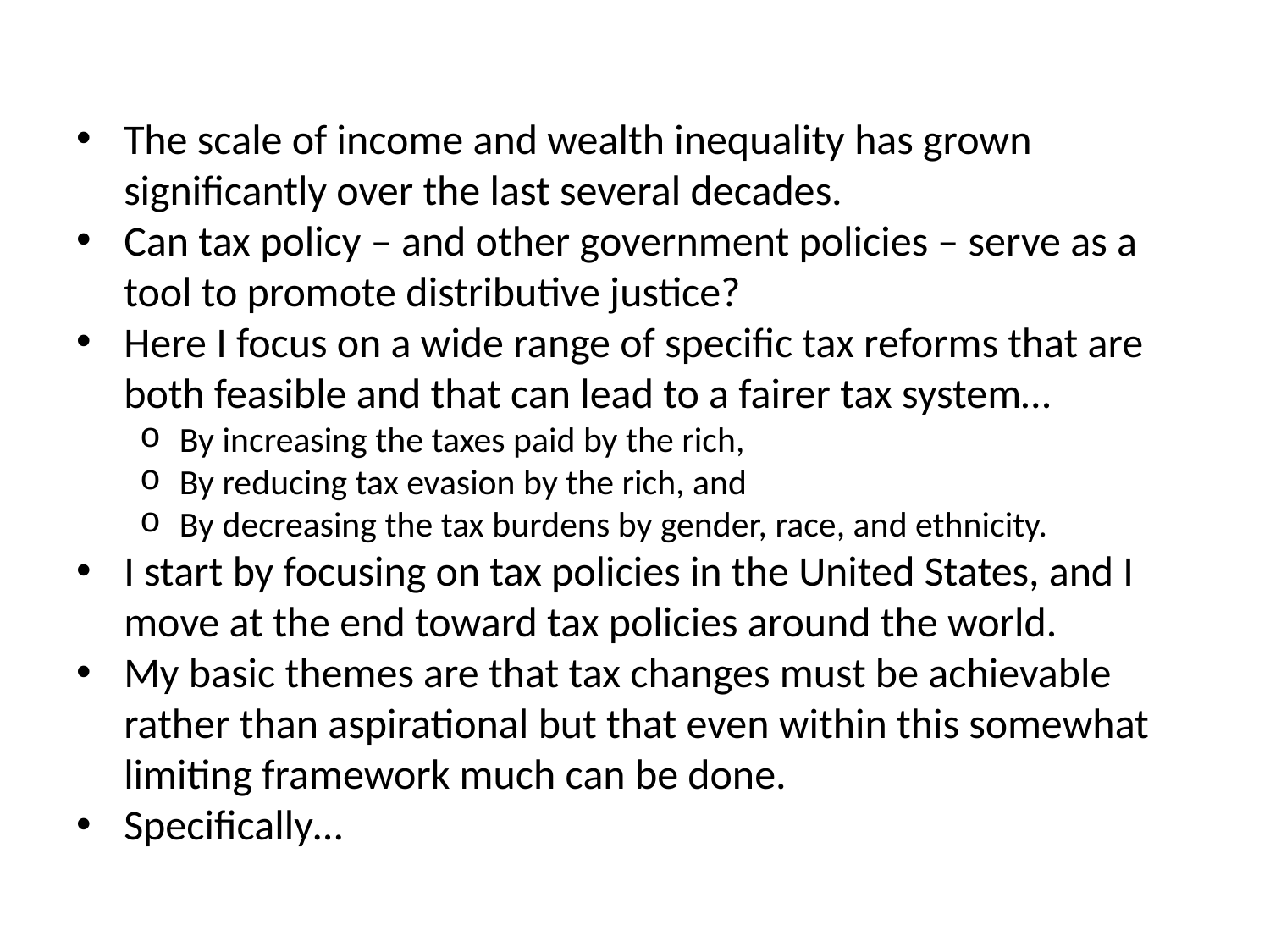

#
The scale of income and wealth inequality has grown significantly over the last several decades.
Can tax policy – and other government policies – serve as a tool to promote distributive justice?
Here I focus on a wide range of specific tax reforms that are both feasible and that can lead to a fairer tax system…
By increasing the taxes paid by the rich,
By reducing tax evasion by the rich, and
By decreasing the tax burdens by gender, race, and ethnicity.
I start by focusing on tax policies in the United States, and I move at the end toward tax policies around the world.
My basic themes are that tax changes must be achievable rather than aspirational but that even within this somewhat limiting framework much can be done.
Specifically…